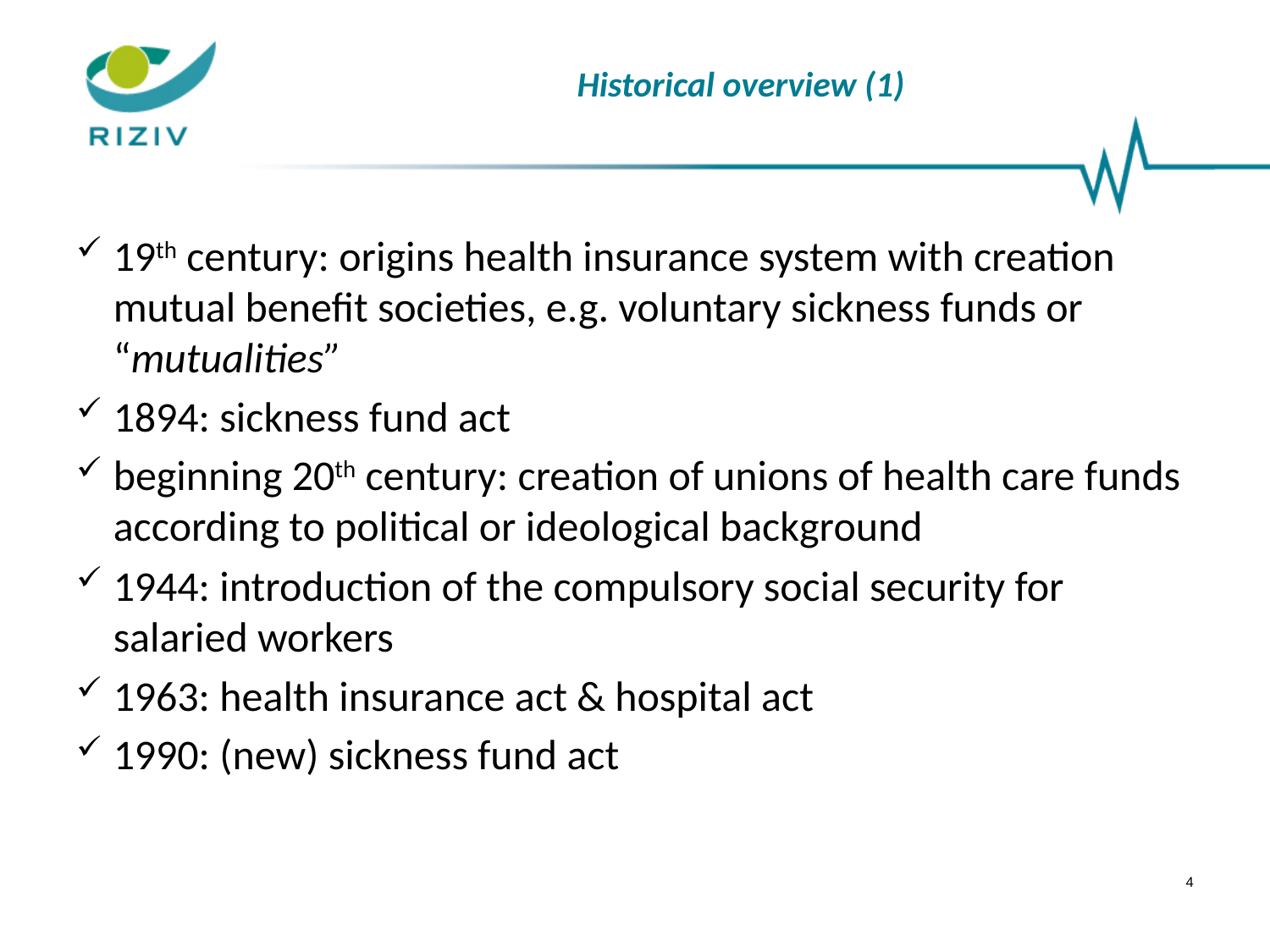

# Historical overview (1)
19th century: origins health insurance system with creation mutual benefit societies, e.g. voluntary sickness funds or “mutualities”
1894: sickness fund act
beginning 20th century: creation of unions of health care funds according to political or ideological background
1944: introduction of the compulsory social security for salaried workers
1963: health insurance act & hospital act
1990: (new) sickness fund act

4